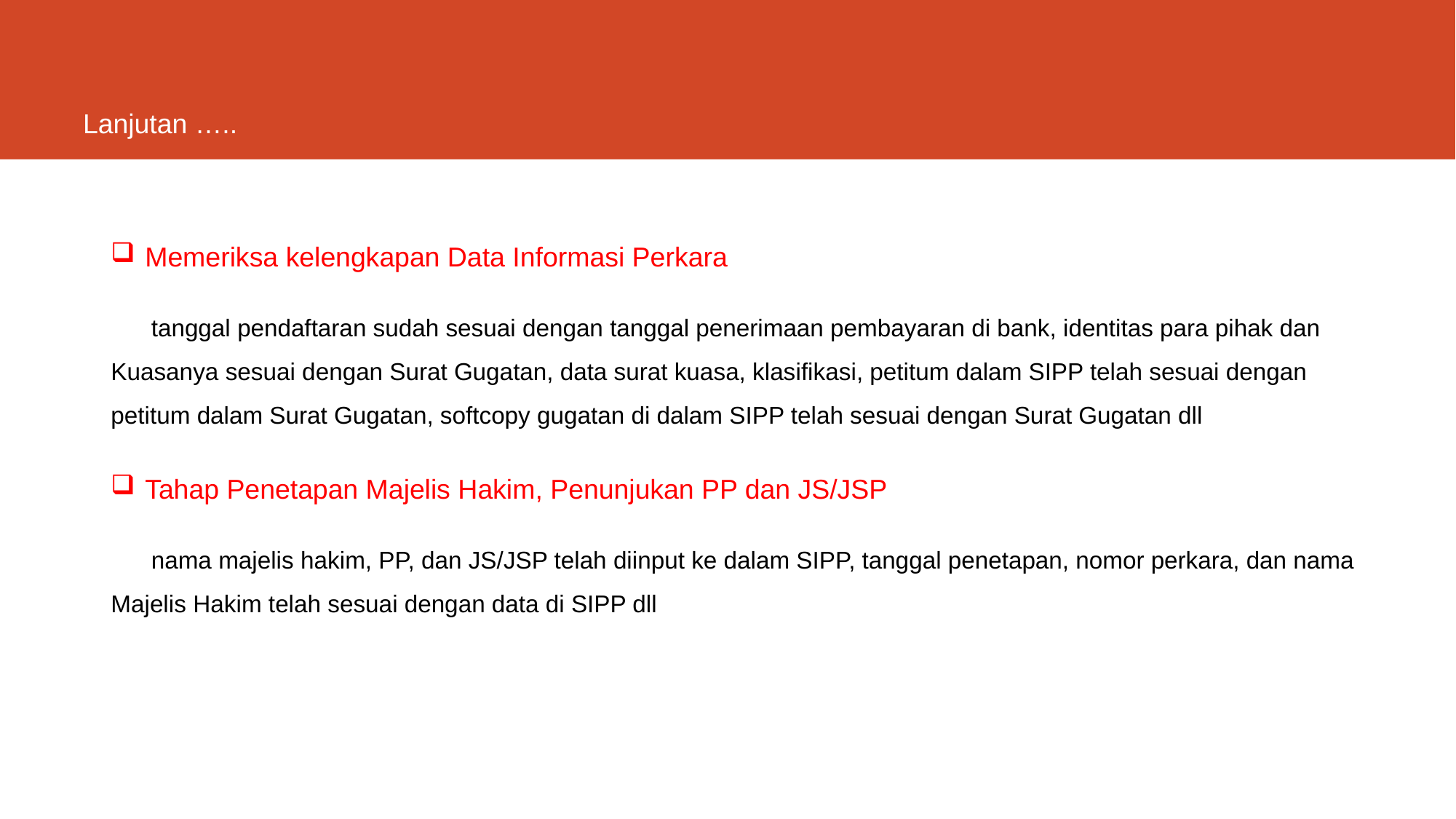

# Lanjutan …..
Memeriksa kelengkapan Data Informasi Perkara
      tanggal pendaftaran sudah sesuai dengan tanggal penerimaan pembayaran di bank, identitas para pihak dan Kuasanya sesuai dengan Surat Gugatan, data surat kuasa, klasifikasi, petitum dalam SIPP telah sesuai dengan petitum dalam Surat Gugatan, softcopy gugatan di dalam SIPP telah sesuai dengan Surat Gugatan dll
Tahap Penetapan Majelis Hakim, Penunjukan PP dan JS/JSP
      nama majelis hakim, PP, dan JS/JSP telah diinput ke dalam SIPP, tanggal penetapan, nomor perkara, dan nama Majelis Hakim telah sesuai dengan data di SIPP dll